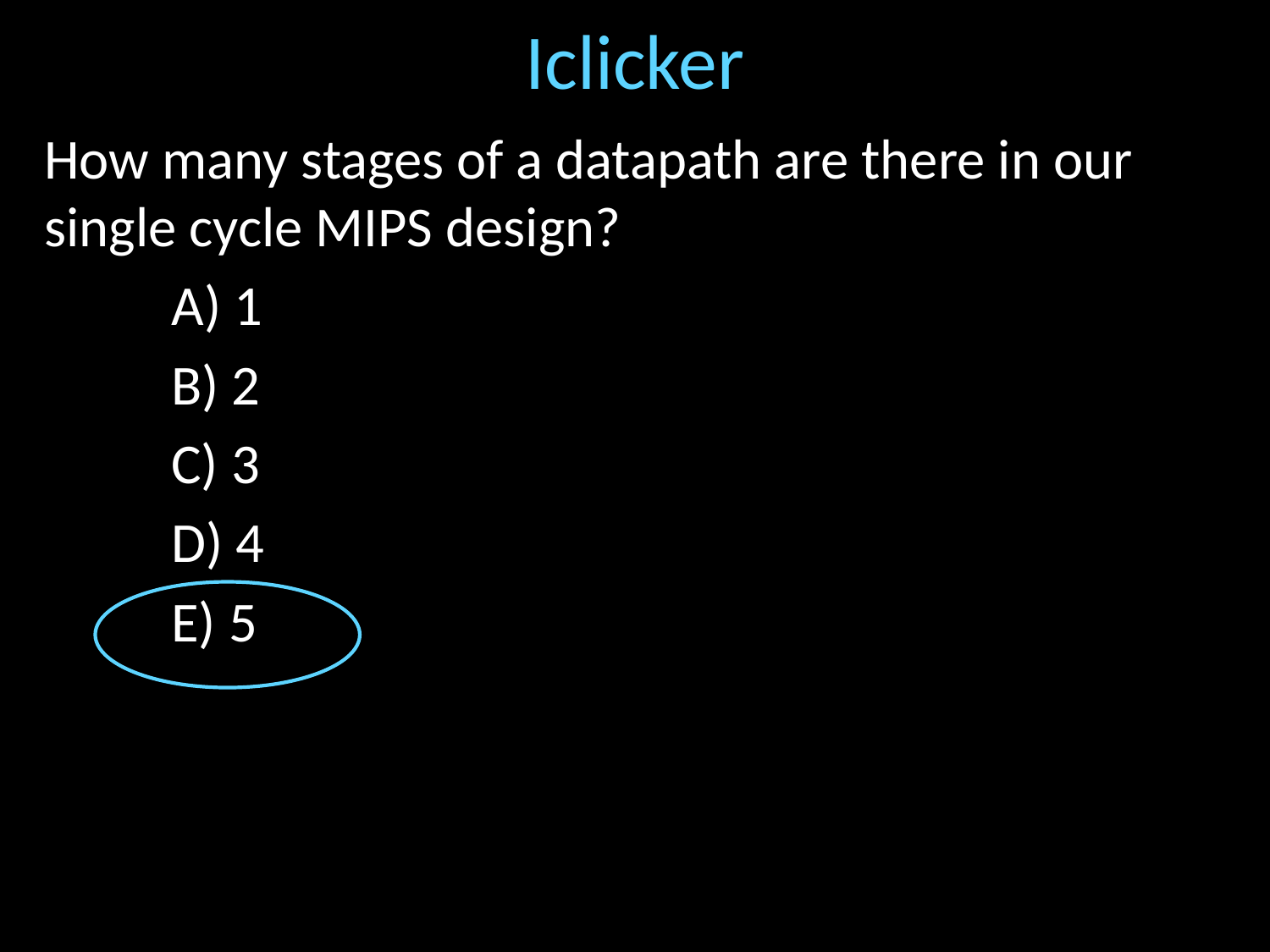

# Iclicker
How many stages of a datapath are there in our single cycle MIPS design?
	A) 1
	B) 2
	C) 3
	D) 4
	E) 5